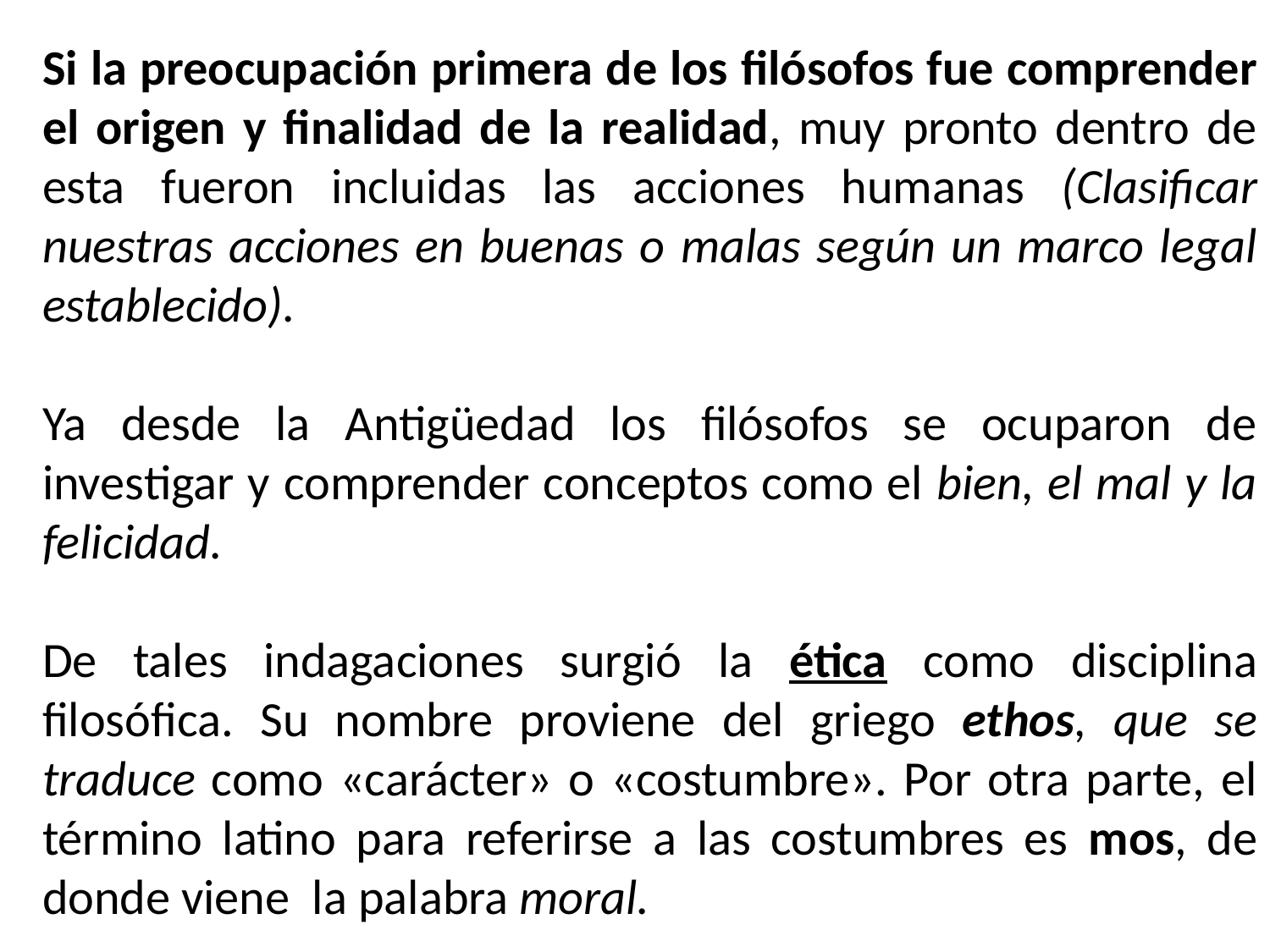

Si la preocupación primera de los filósofos fue comprender el origen y finalidad de la realidad, muy pronto dentro de esta fueron incluidas las acciones humanas (Clasificar nuestras acciones en buenas o malas según un marco legal establecido).

Ya desde la Antigüedad los filósofos se ocuparon de investigar y comprender conceptos como el bien, el mal y la felicidad.

De tales indagaciones surgió la ética como disciplina filosófica. Su nombre proviene del griego ethos, que se traduce como «carácter» o «costumbre». Por otra parte, el término latino para referirse a las costumbres es mos, de donde viene  la palabra moral.